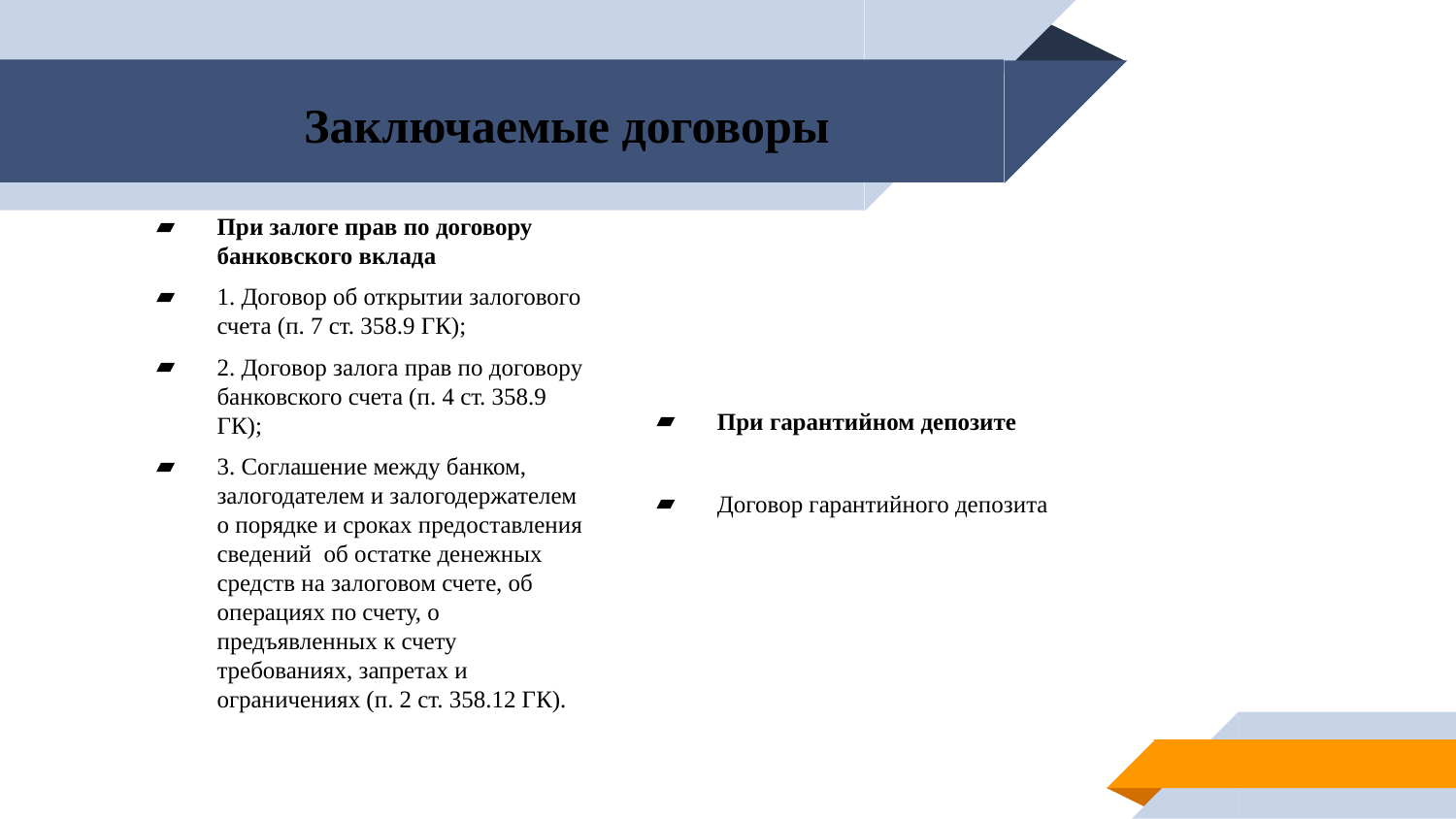

Заключаемые договоры
При залоге прав по договору банковского вклада
1. Договор об открытии залогового счета (п. 7 ст. 358.9 ГК);
2. Договор залога прав по договору банковского счета (п. 4 ст. 358.9 ГК);
3. Соглашение между банком, залогодателем и залогодержателем о порядке и сроках предоставления сведений  об остатке денежных средств на залоговом счете, об операцияx по счету, о предъявленныx к счету требованияx, запретаx и ограниченияx (п. 2 ст. 358.12 ГК).
При гарантийном депозите

Договор гарантийного депозита